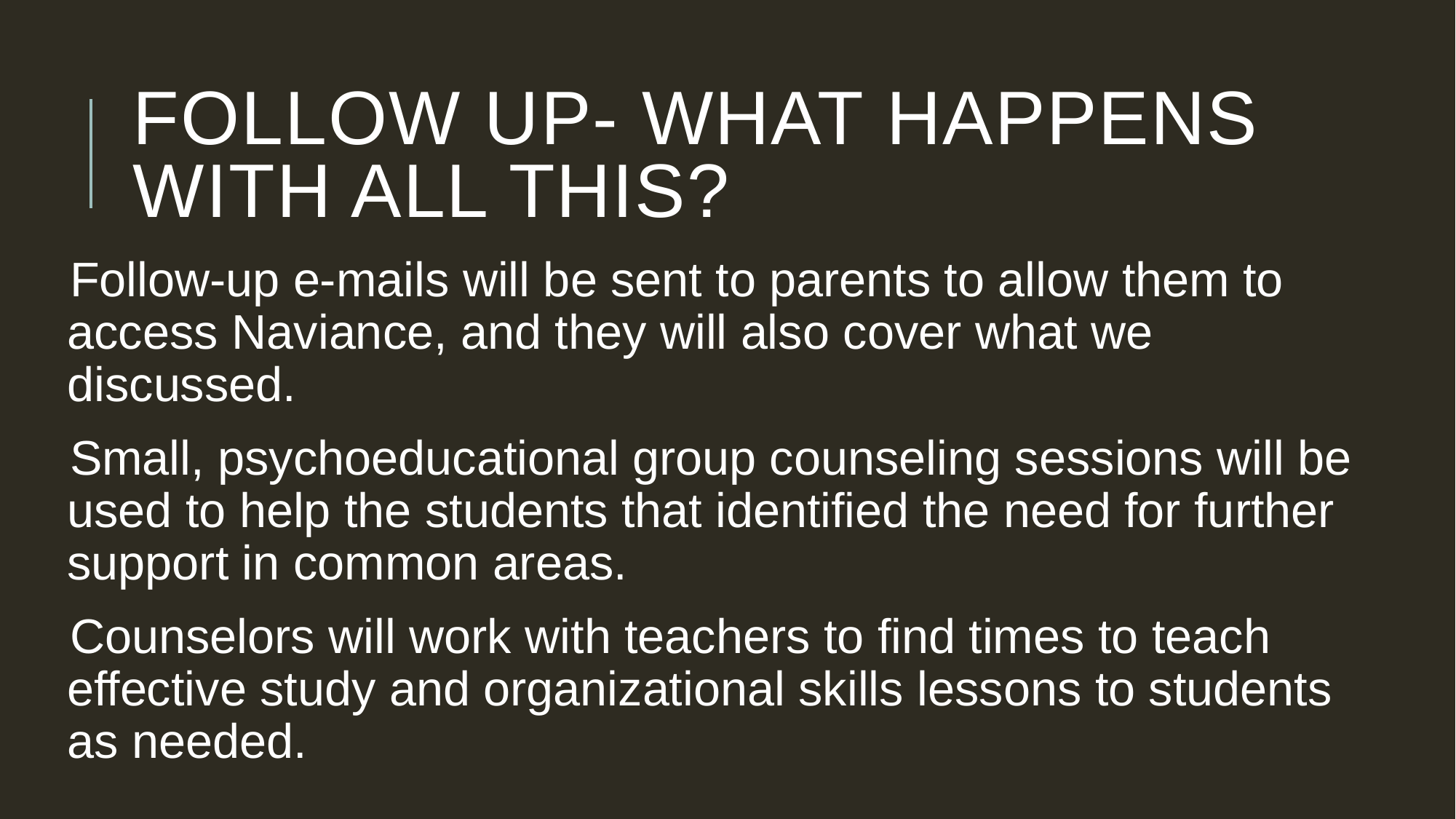

# Follow Up- What happens with all this?
Follow-up e-mails will be sent to parents to allow them to access Naviance, and they will also cover what we discussed.
Small, psychoeducational group counseling sessions will be used to help the students that identified the need for further support in common areas.
Counselors will work with teachers to find times to teach effective study and organizational skills lessons to students as needed.